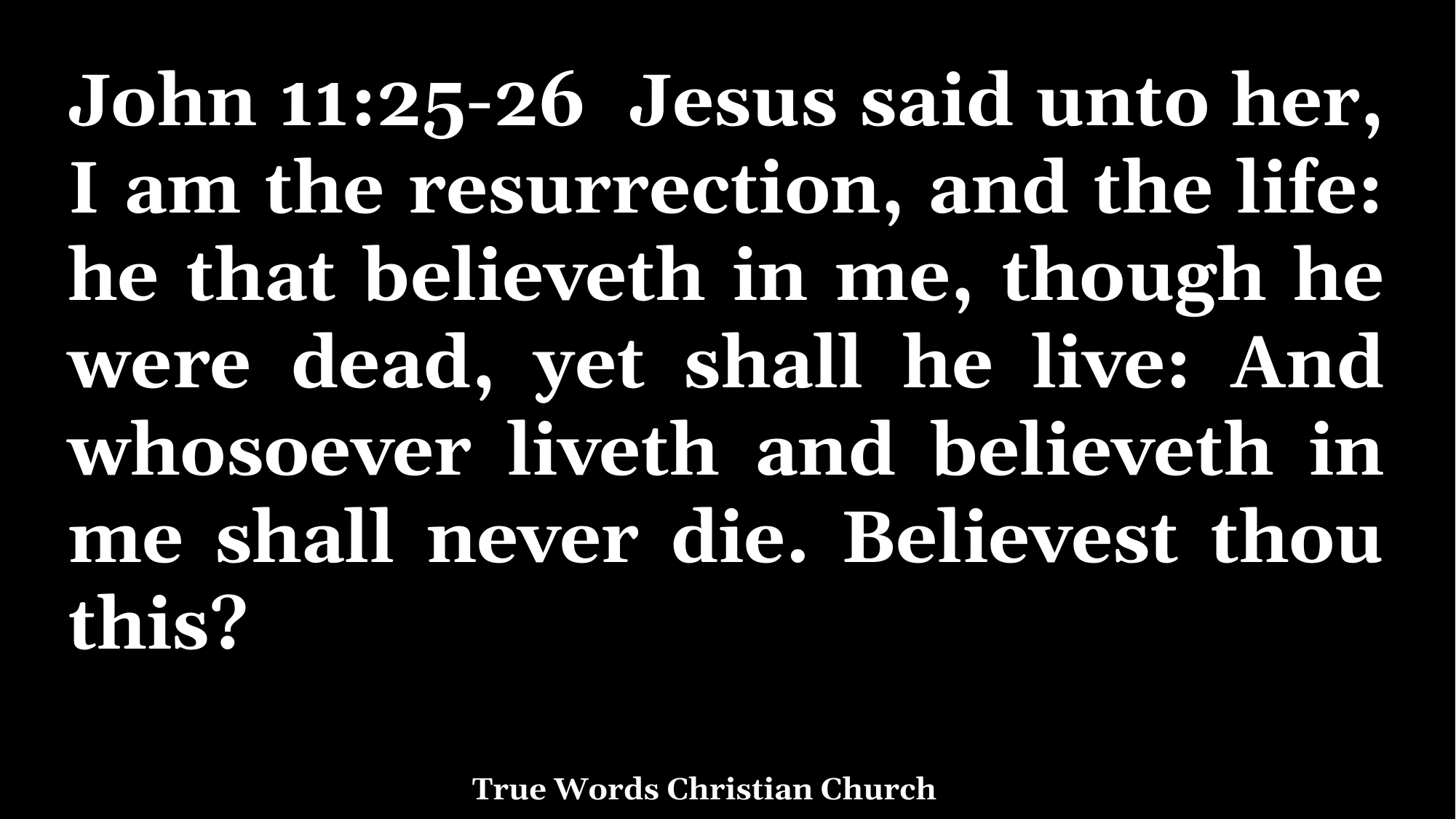

John 11:25-26  Jesus said unto her, I am the resurrection, and the life: he that believeth in me, though he were dead, yet shall he live: And whosoever liveth and believeth in me shall never die. Believest thou this?
True Words Christian Church